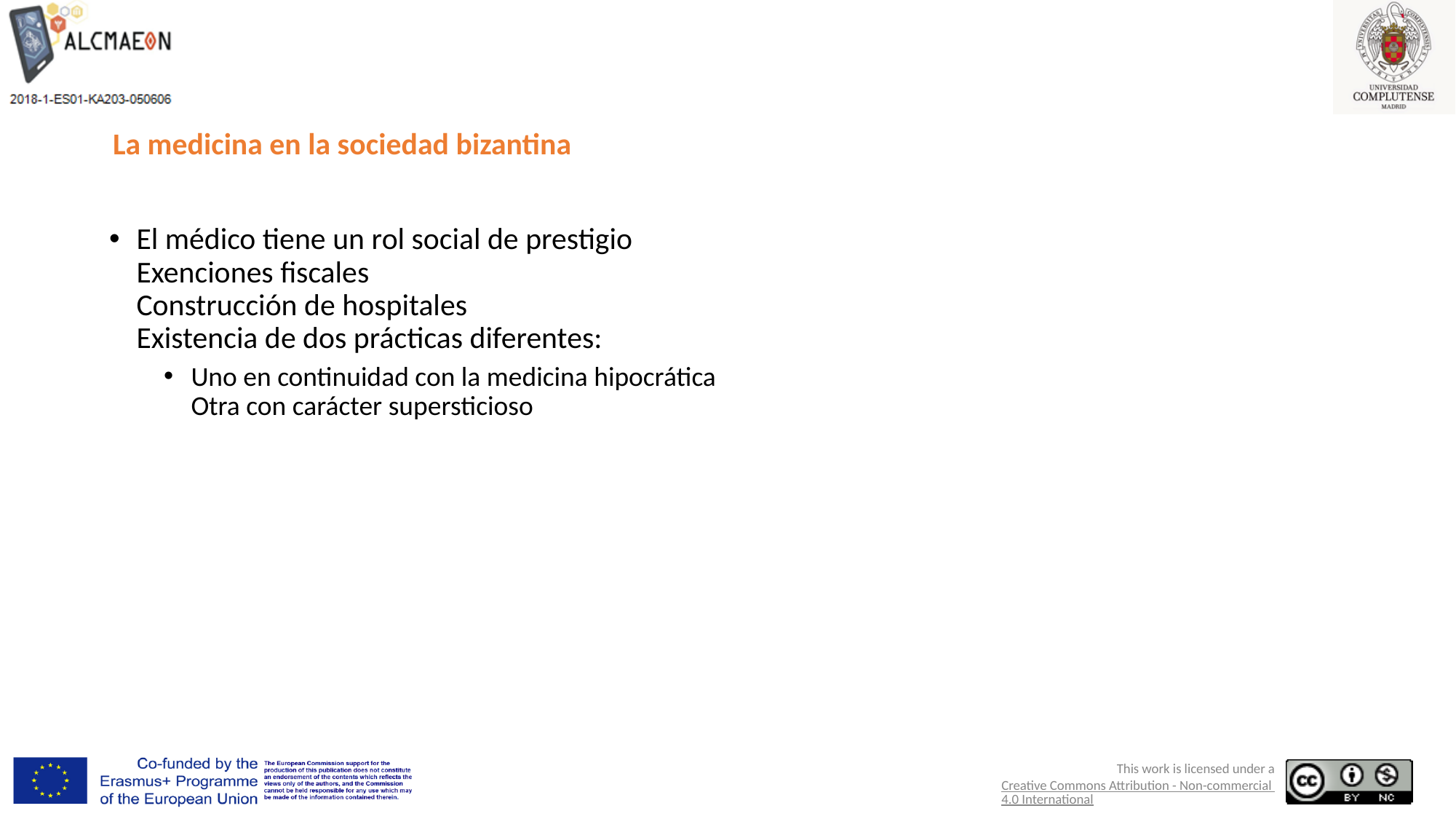

# La medicina en la sociedad bizantina
El médico tiene un rol social de prestigio
Exenciones fiscales
Construcción de hospitales
Existencia de dos prácticas diferentes:
Uno en continuidad con la medicina hipocrática
Otra con carácter supersticioso